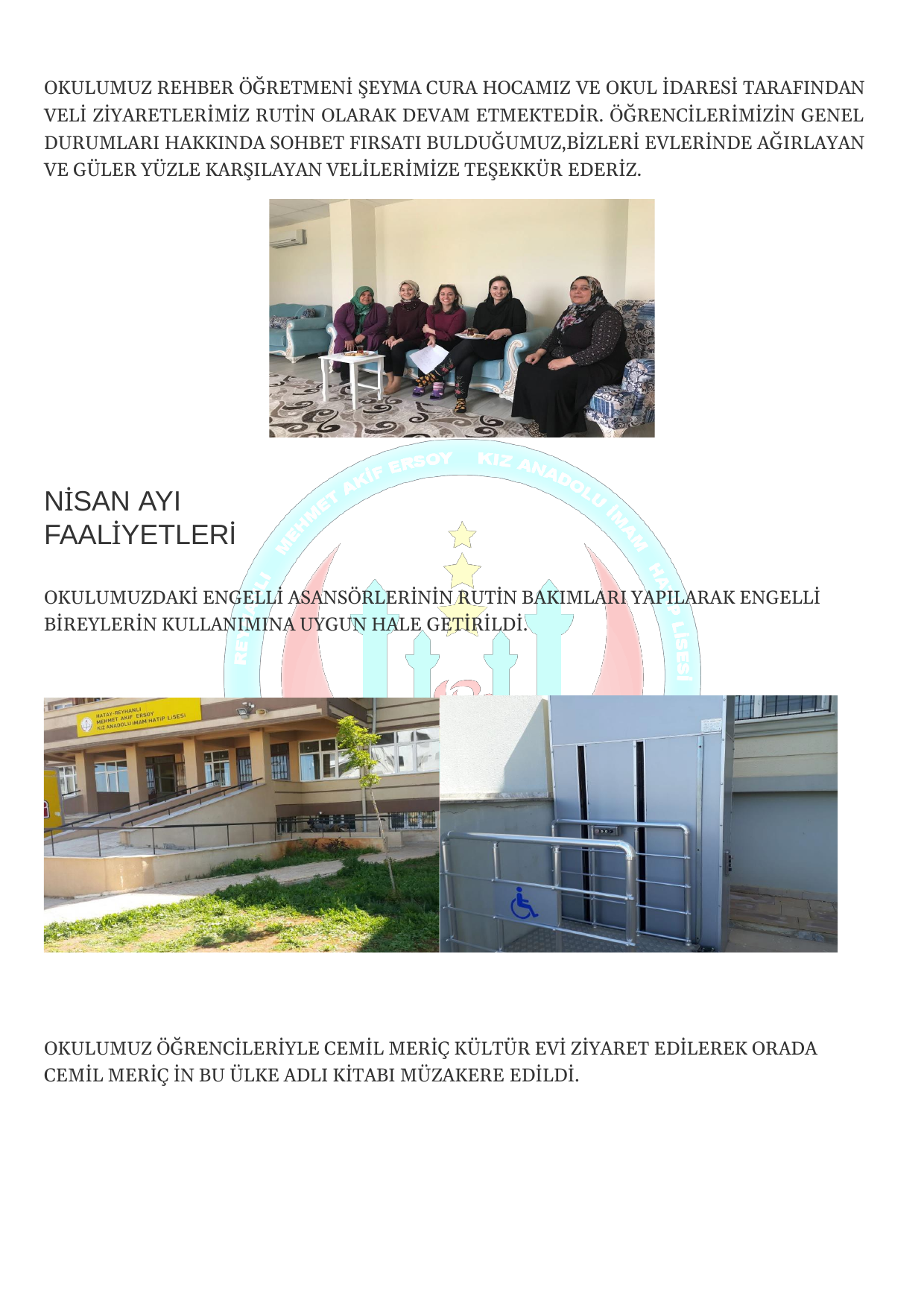

OKULUMUZ REHBER ÖĞRETMENİ ŞEYMA CURA HOCAMIZ VE OKUL İDARESİ TARAFINDAN  VELİ ZİYARETLERİMİZ RUTİN OLARAK DEVAM ETMEKTEDİR. ÖĞRENCİLERİMİZİN GENEL  DURUMLARI HAKKINDA SOHBET FIRSATI BULDUĞUMUZ,BİZLERİ EVLERİNDE AĞIRLAYAN  VE GÜLER YÜZLE KARŞILAYAN VELİLERİMİZE TEŞEKKÜR EDERİZ.

NİSAN AYI FAALİYETLERİ
OKULUMUZDAKİ ENGELLİ ASANSÖRLERİNİN RUTİN BAKIMLARI YAPILARAK ENGELLİ  BİREYLERİN KULLANIMINA UYGUN HALE GETİRİLDİ.

OKULUMUZ ÖĞRENCİLERİYLE CEMİL MERİÇ KÜLTÜR EVİ ZİYARET EDİLEREK ORADA  CEMİL MERİÇ İN BU ÜLKE ADLI KİTABI MÜZAKERE EDİLDİ.